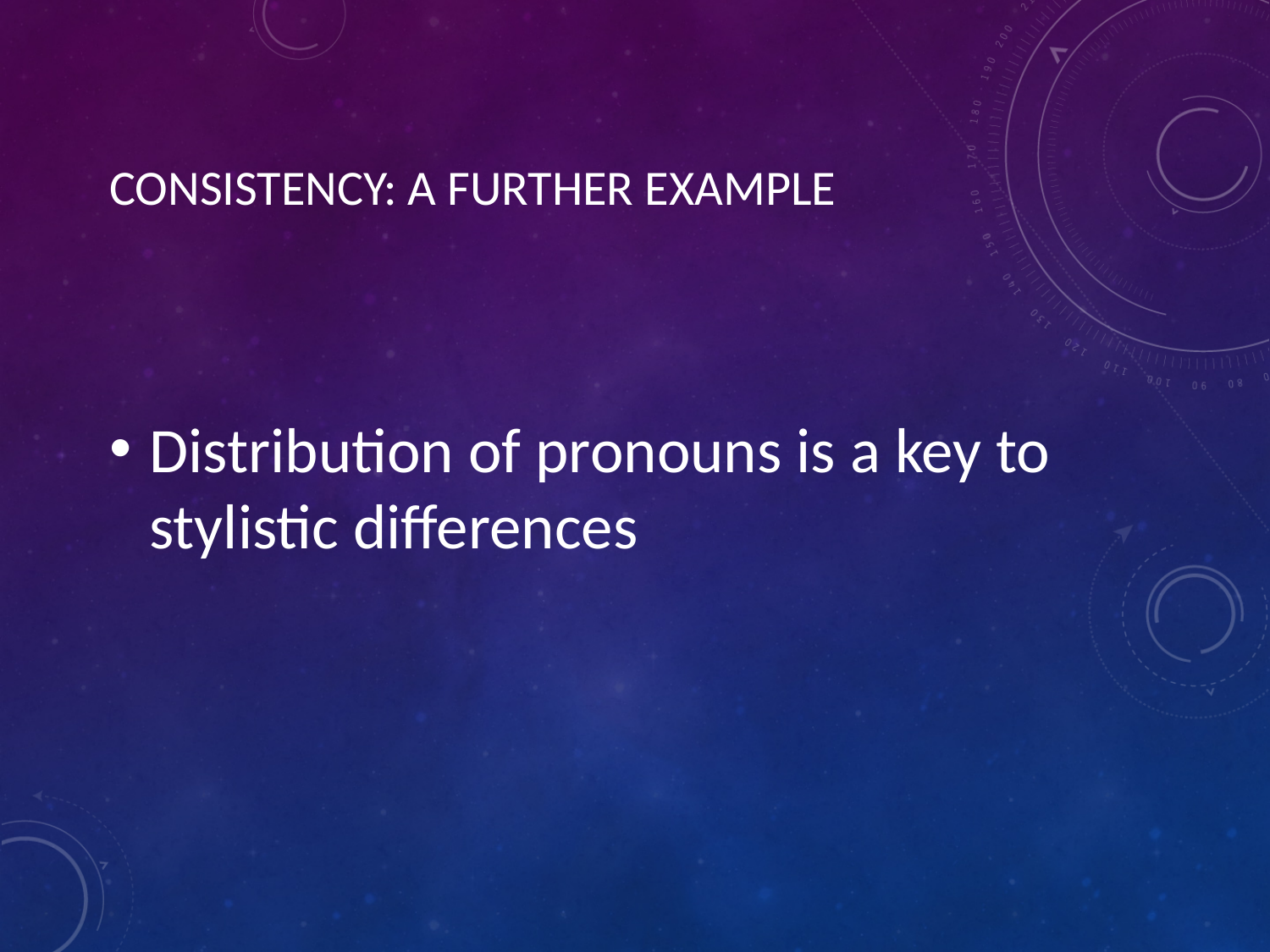

# Consistency: a further example
Distribution of pronouns is a key to stylistic differences